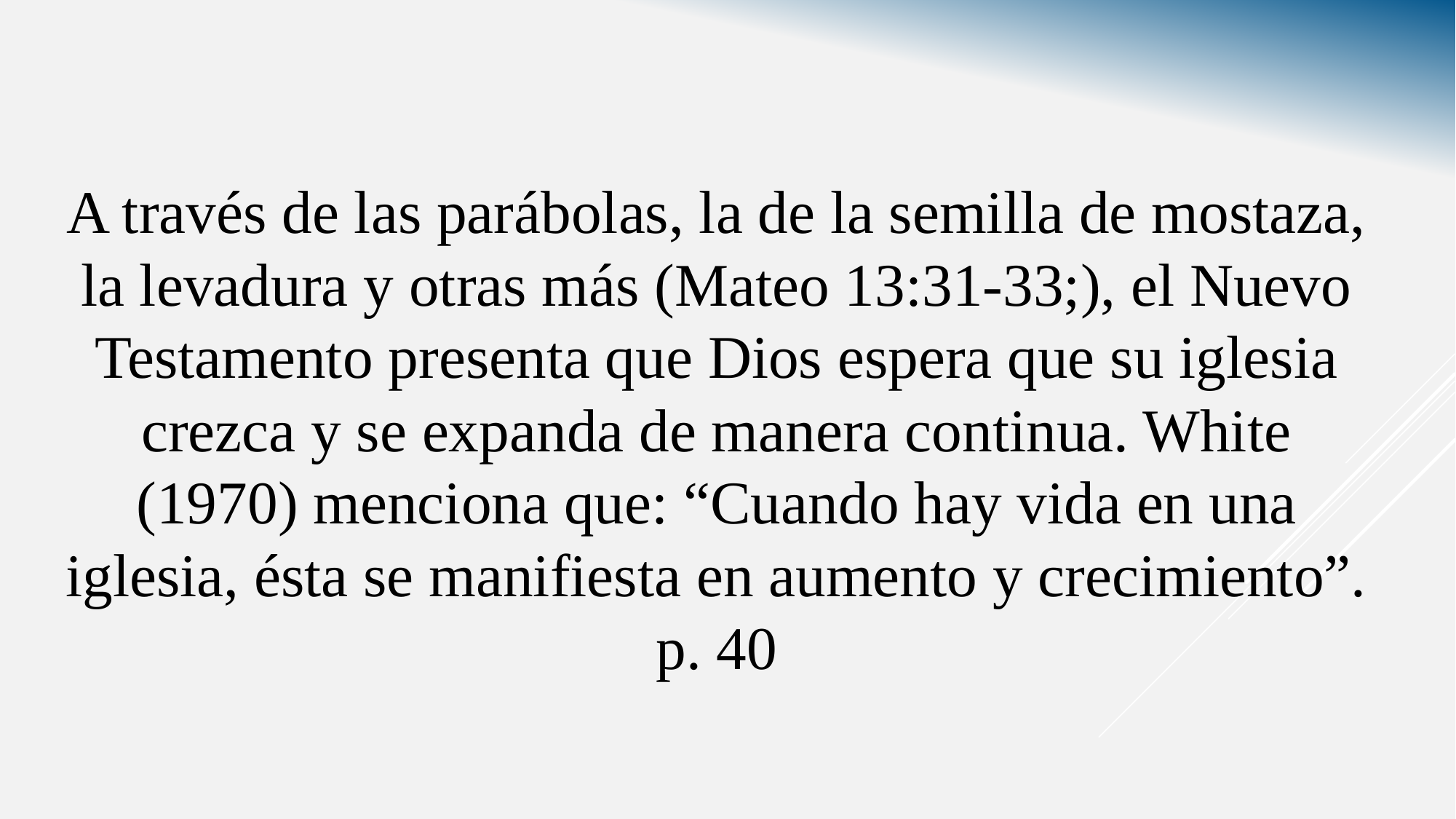

A través de las parábolas, la de la semilla de mostaza, la levadura y otras más (Mateo 13:31-33;), el Nuevo Testamento presenta que Dios espera que su iglesia crezca y se expanda de manera continua. White (1970) menciona que: “Cuando hay vida en una iglesia, ésta se manifiesta en aumento y crecimiento”. p. 40